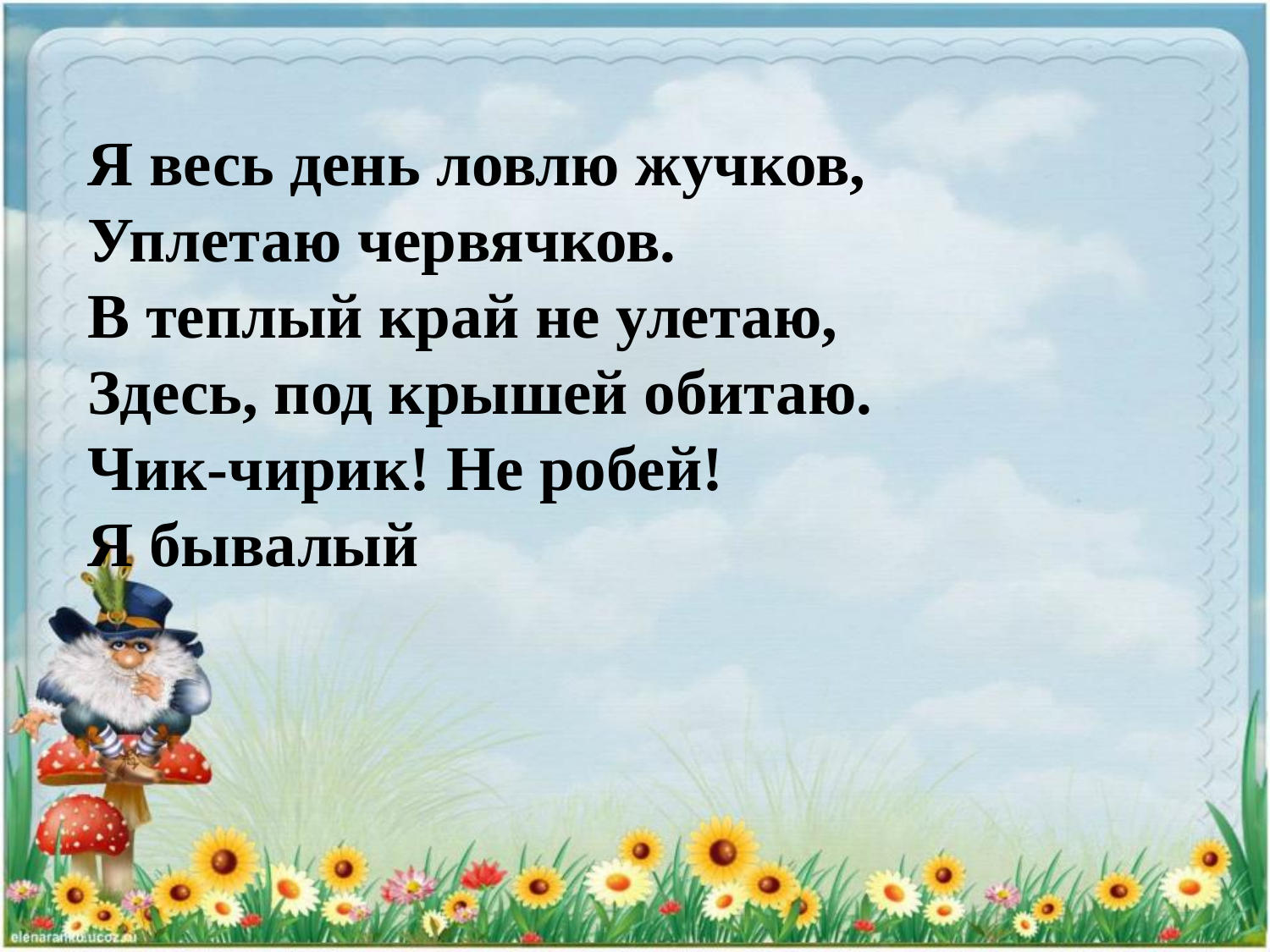

Я весь день ловлю жучков,
Уплетаю червячков.
В теплый край не улетаю,
Здесь, под крышей обитаю.
Чик-чирик! Не робей!
Я бывалый